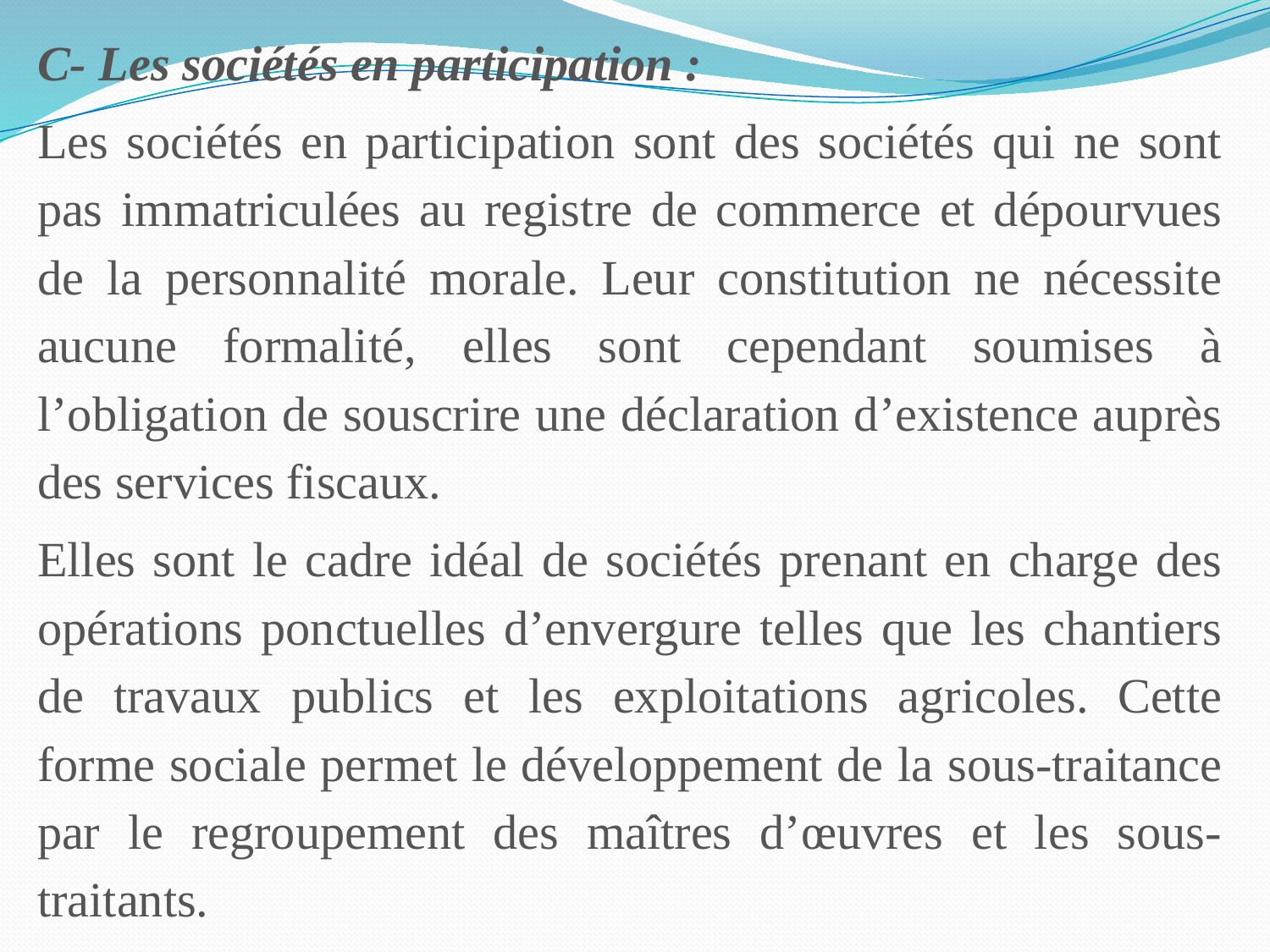

C- Les sociétés en participation :
Les sociétés en participation sont des sociétés qui ne sont pas immatriculées au registre de commerce et dépourvues de la personnalité morale. Leur constitution ne nécessite aucune formalité, elles sont cependant soumises à l’obligation de souscrire une déclaration d’existence auprès des services fiscaux.
Elles sont le cadre idéal de sociétés prenant en charge des opérations ponctuelles d’envergure telles que les chantiers de travaux publics et les exploitations agricoles. Cette forme sociale permet le développement de la sous-traitance par le regroupement des maîtres d’œuvres et les sous- traitants.